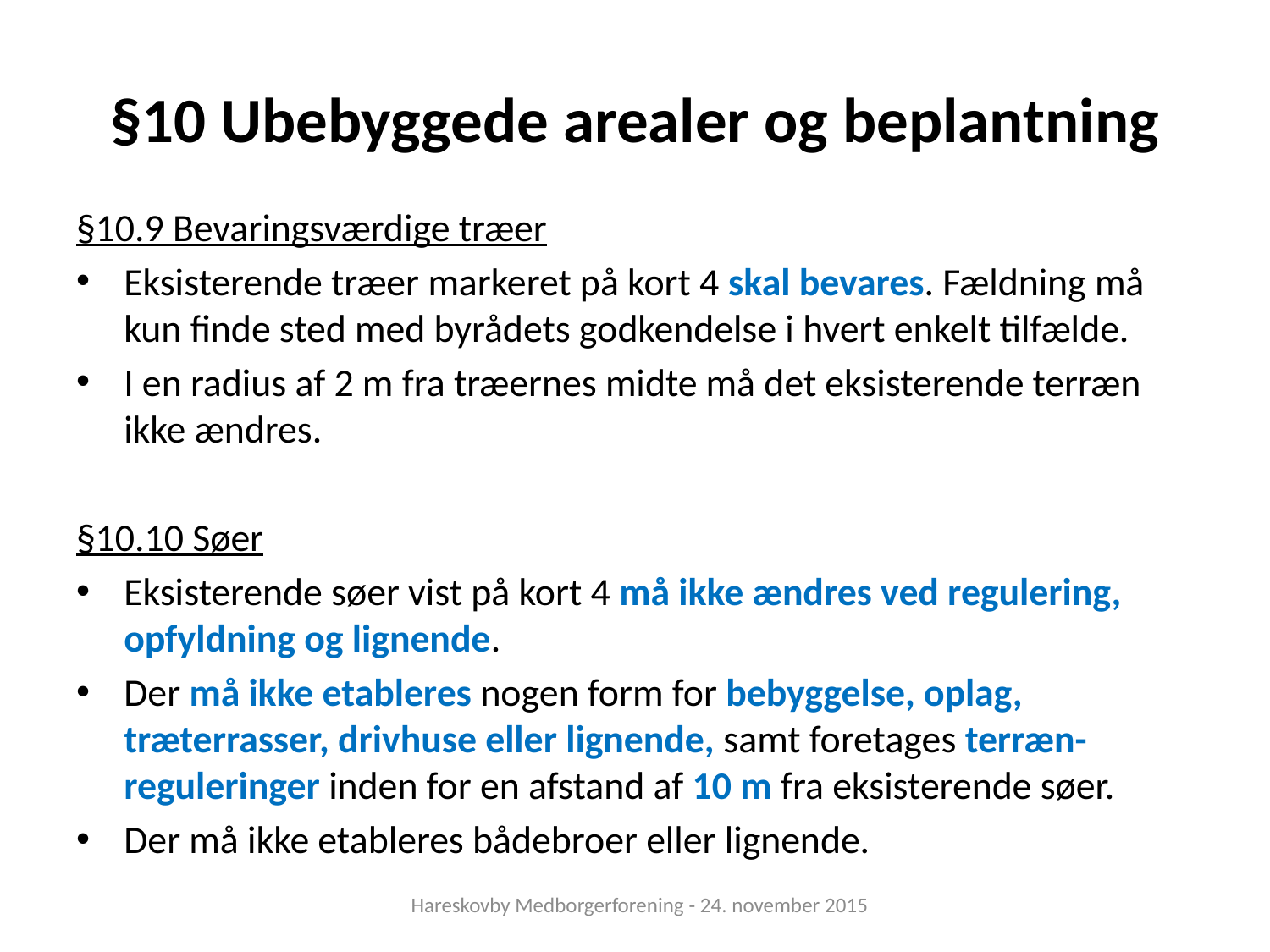

# §10 Ubebyggede arealer og beplantning
§10.9 Bevaringsværdige træer
Eksisterende træer markeret på kort 4 skal bevares. Fældning må kun finde sted med byrådets godkendelse i hvert enkelt tilfælde.
I en radius af 2 m fra træernes midte må det eksisterende terræn ikke ændres.

§10.10 Søer
Eksisterende søer vist på kort 4 må ikke ændres ved regulering, opfyldning og lignende.
Der må ikke etableres nogen form for bebyggelse, oplag, træterrasser, drivhuse eller lignende, samt foretages terræn-reguleringer inden for en afstand af 10 m fra eksisterende søer.
Der må ikke etableres bådebroer eller lignende.
Hareskovby Medborgerforening - 24. november 2015